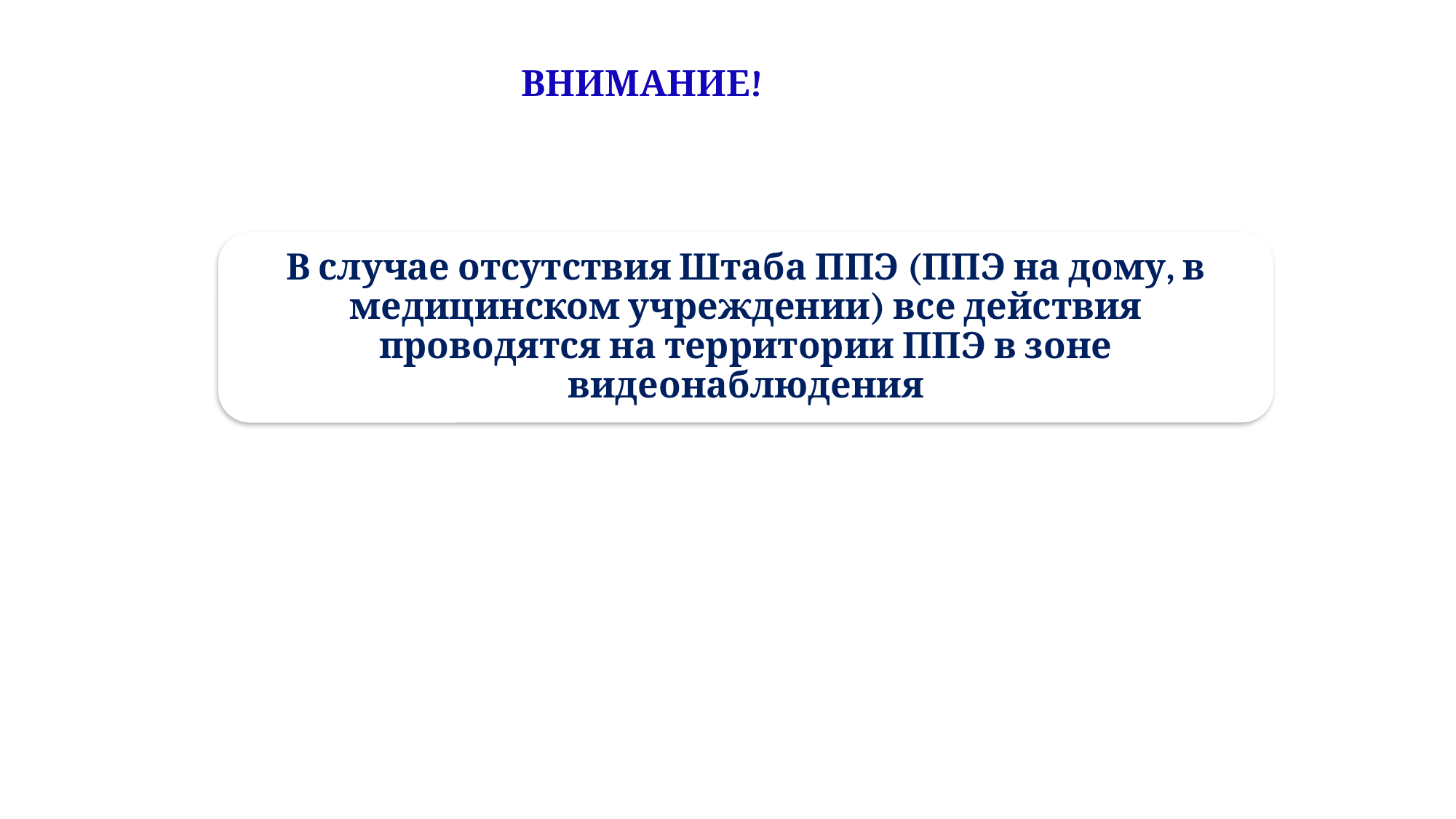

# ВНИМАНИЕ!
В случае отсутствия Штаба ППЭ (ППЭ на дому, в медицинском учреждении) все действия проводятся на территории ППЭ в зоне видеонаблюдения